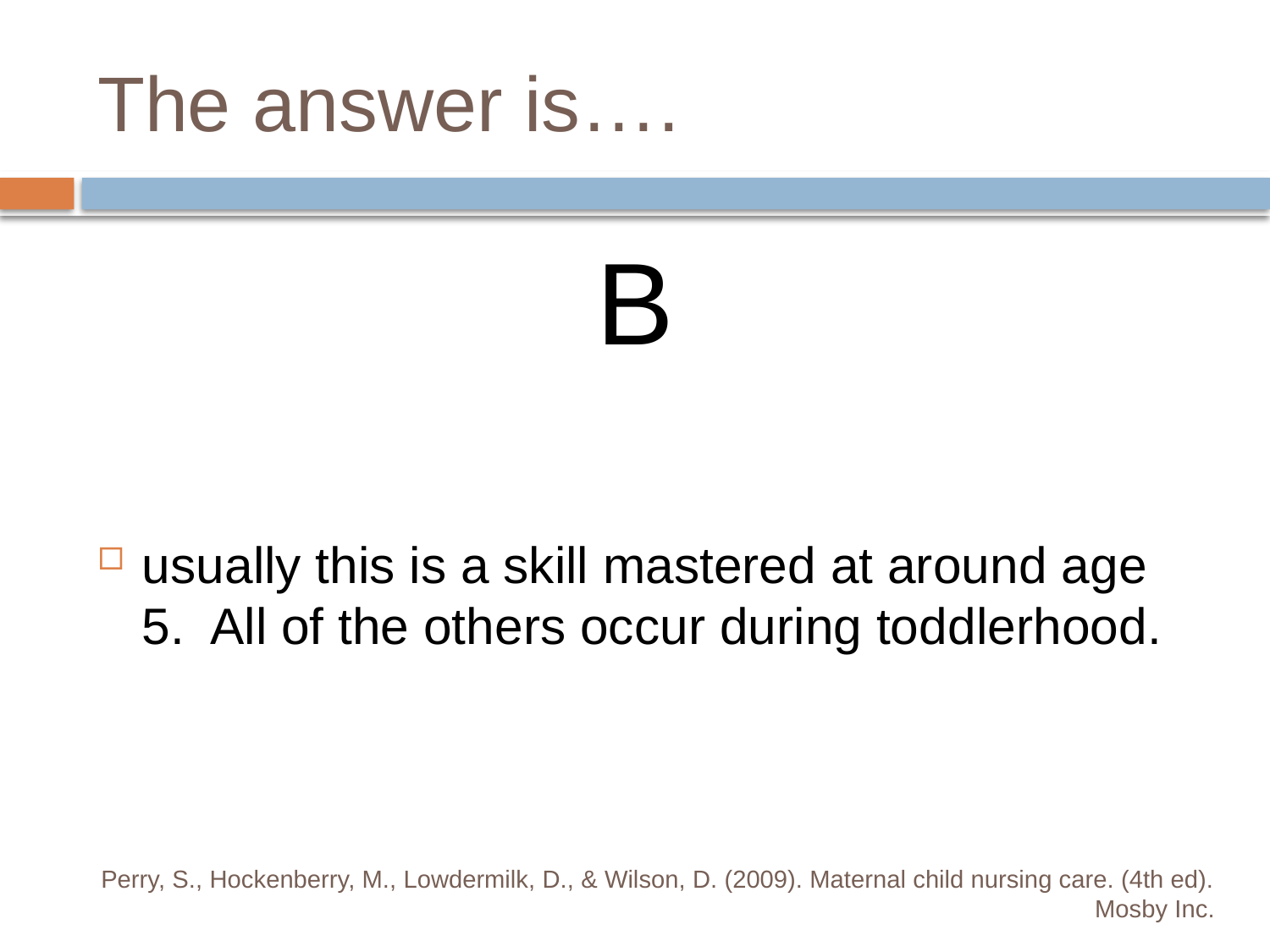

# The answer is….
B

usually this is a skill mastered at around age 5.  All of the others occur during toddlerhood.
Perry, S., Hockenberry, M., Lowdermilk, D., & Wilson, D. (2009). Maternal child nursing care. (4th ed). Mosby Inc.